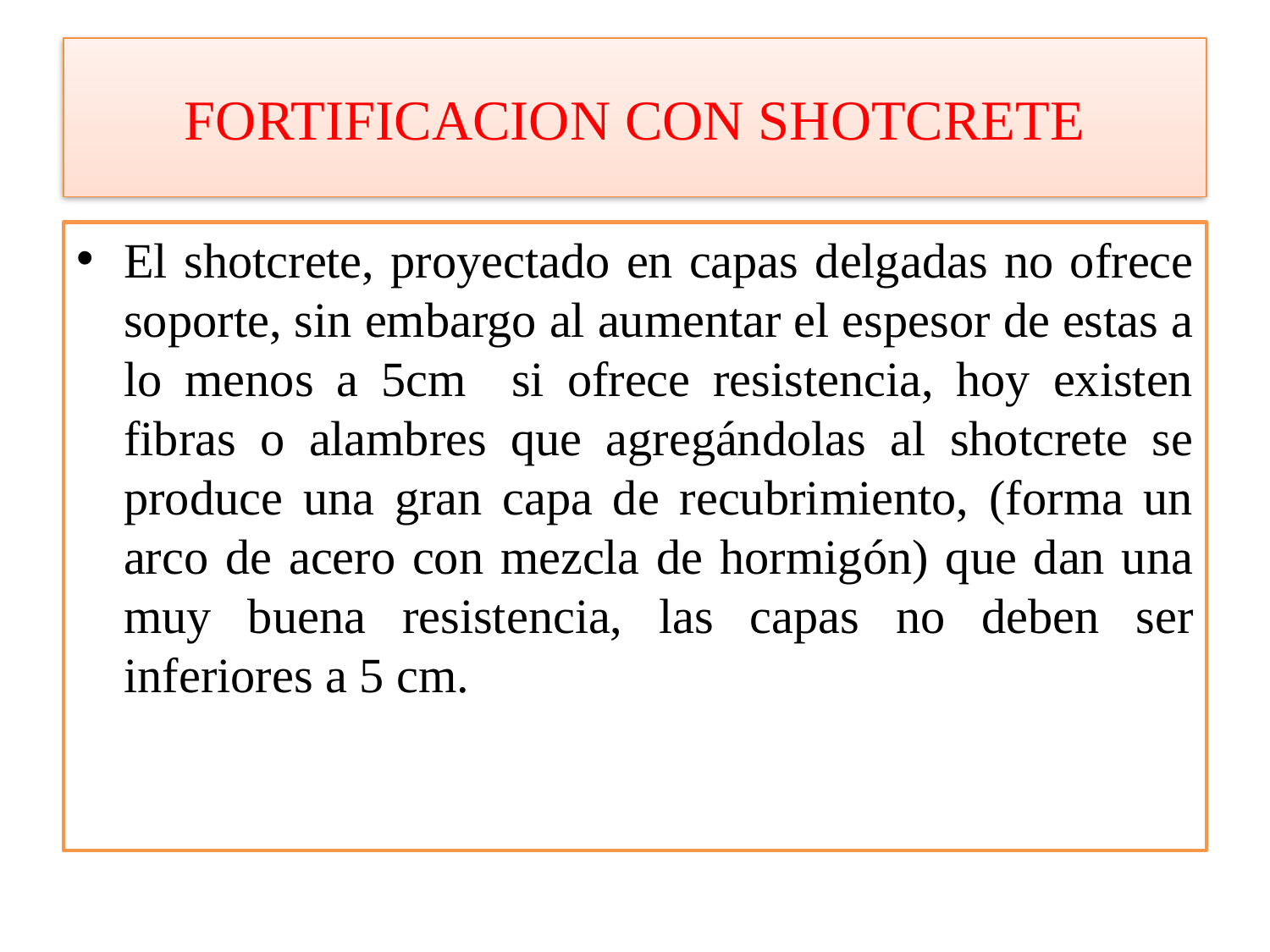

# FORTIFICACION CON SHOTCRETE
El shotcrete, proyectado en capas delgadas no ofrece soporte, sin embargo al aumentar el espesor de estas a lo menos a 5cm  si ofrece resistencia, hoy existen fibras o alambres que agregándolas al shotcrete se produce una gran capa de recubrimiento, (forma un arco de acero con mezcla de hormigón) que dan una muy buena resistencia, las capas no deben ser inferiores a 5 cm.